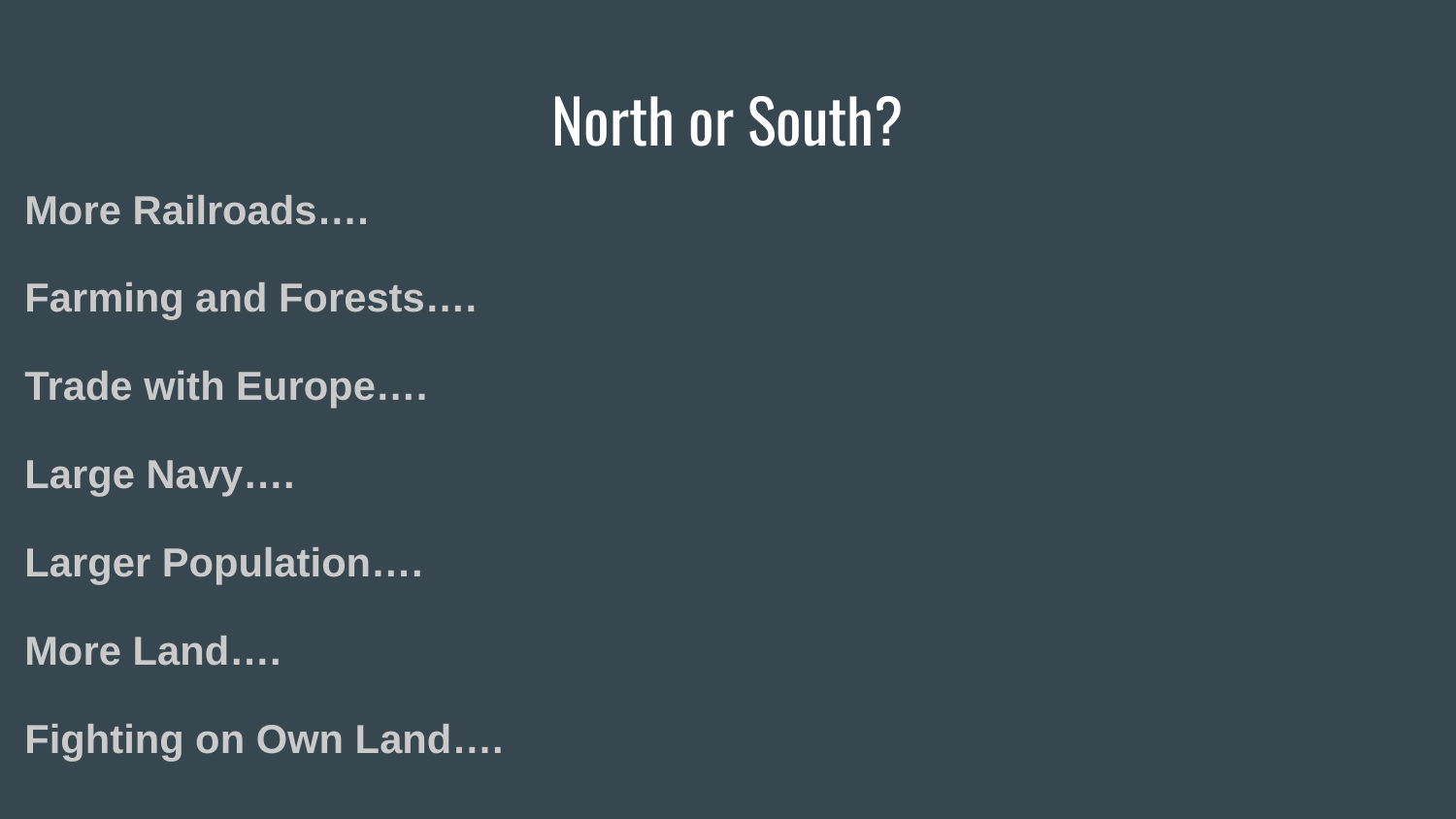

# North or South?
More Railroads….
Farming and Forests….
Trade with Europe….
Large Navy….
Larger Population….
More Land….
Fighting on Own Land….